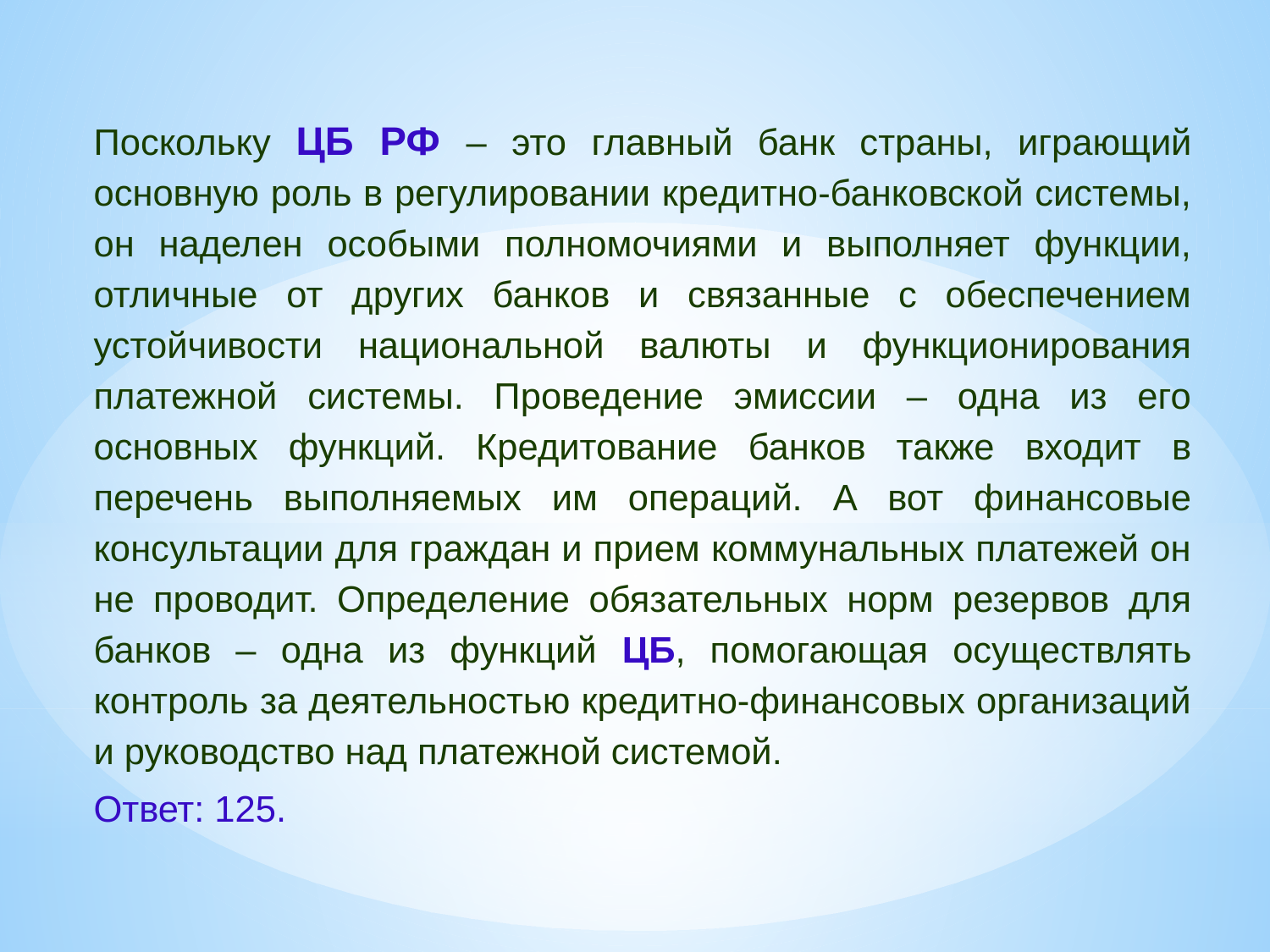

Поскольку ЦБ РФ – это главный банк страны, играющий основную роль в регулировании кредитно-банковской системы, он наделен особыми полномочиями и выполняет функции, отличные от других банков и связанные с обеспечением устойчивости национальной валюты и функционирования платежной системы. Проведение эмиссии – одна из его основных функций. Кредитование банков также входит в перечень выполняемых им операций. А вот финансовые консультации для граждан и прием коммунальных платежей он не проводит. Определение обязательных норм резервов для банков – одна из функций ЦБ, помогающая осуществлять контроль за деятельностью кредитно-финансовых организаций и руководство над платежной системой.
Ответ: 125.